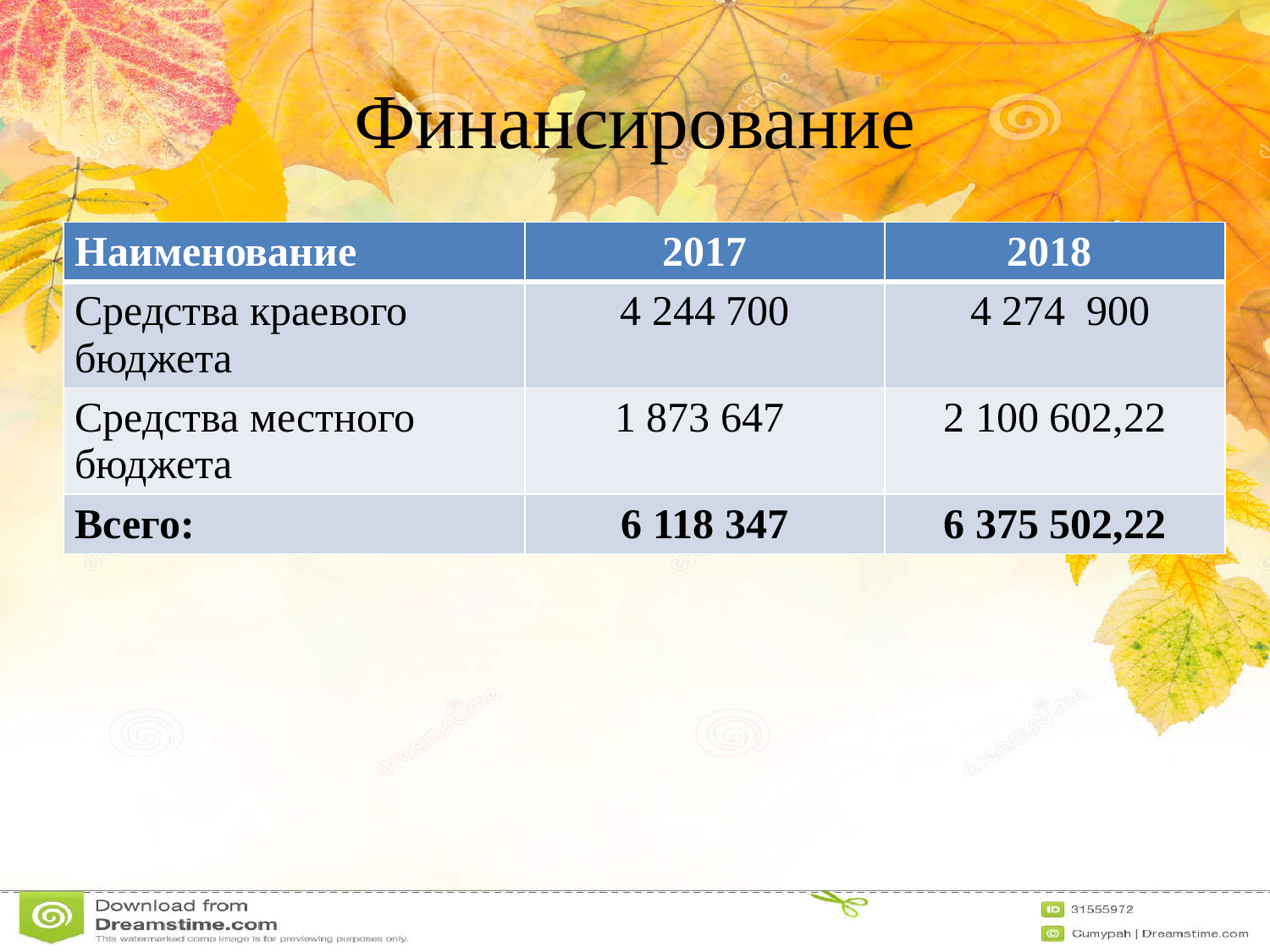

# Финансирование
| Наименование | 2017 | 2018 |
| --- | --- | --- |
| Средства краевого бюджета | 4 244 700 | 4 274 900 |
| Средства местного бюджета | 1 873 647 | 2 100 602,22 |
| Всего: | 6 118 347 | 6 375 502,22 |